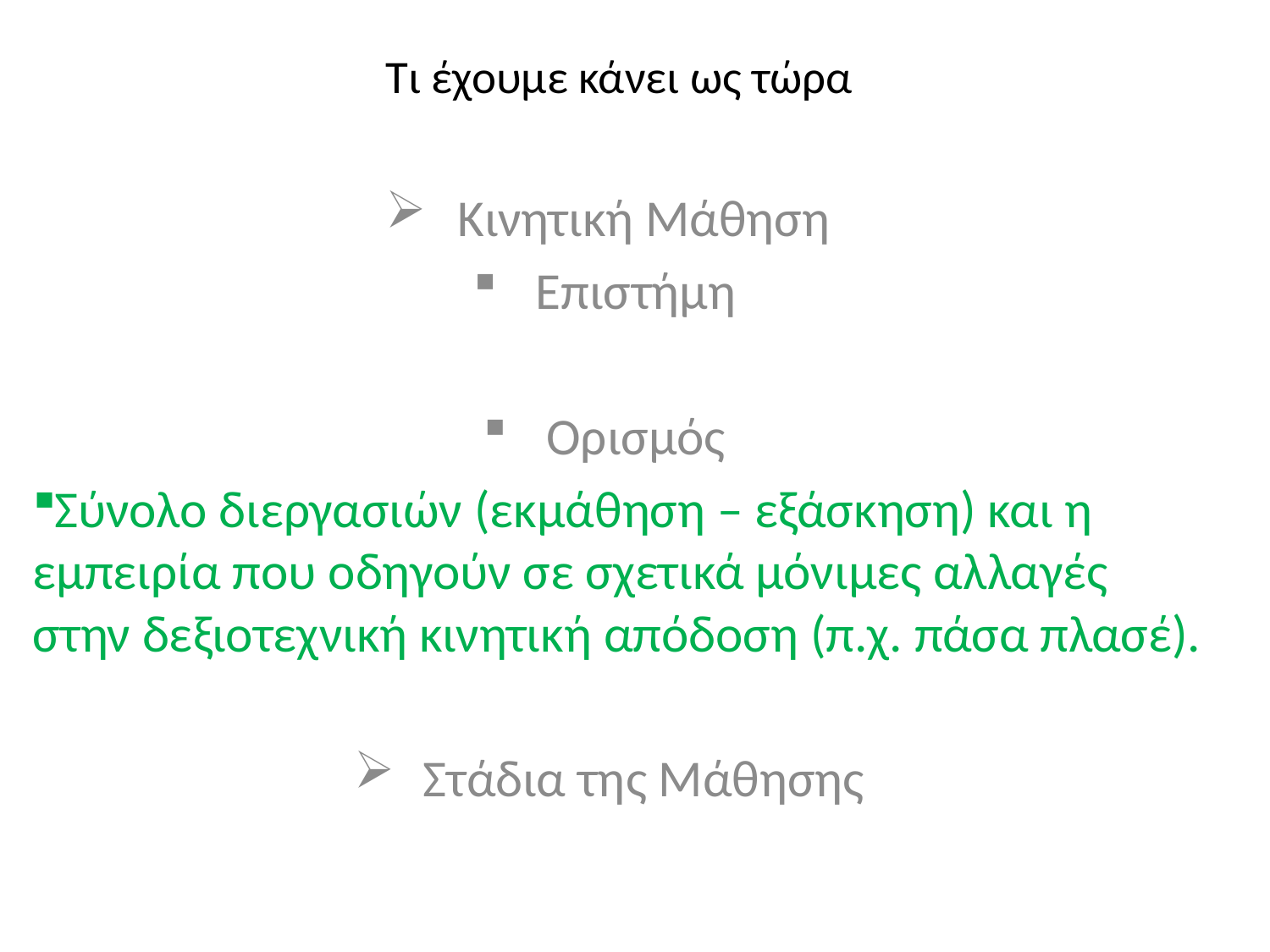

# Τι έχουμε κάνει ως τώρα
Κινητική Μάθηση
Επιστήμη

Ορισμός
Σύνολο διεργασιών (εκμάθηση – εξάσκηση) και η εμπειρία που οδηγούν σε σχετικά μόνιμες αλλαγές στην δεξιοτεχνική κινητική απόδοση (π.χ. πάσα πλασέ).

Στάδια της Μάθησης